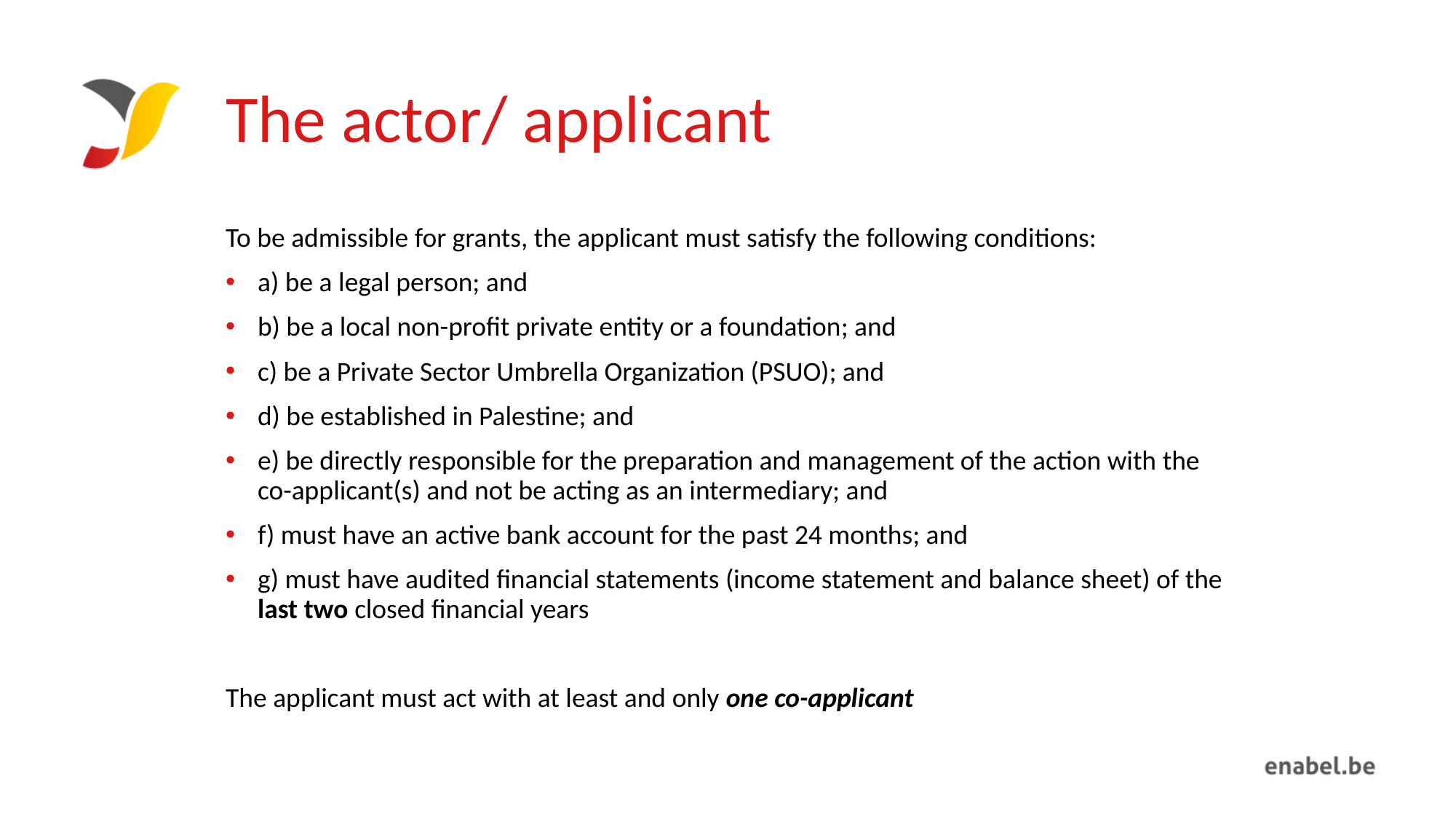

# The actor/ applicant
To be admissible for grants, the applicant must satisfy the following conditions:
a) be a legal person; and
b) be a local non-profit private entity or a foundation; and
c) be a Private Sector Umbrella Organization (PSUO); and
d) be established in Palestine; and
e) be directly responsible for the preparation and management of the action with the co-applicant(s) and not be acting as an intermediary; and
f) must have an active bank account for the past 24 months; and
g) must have audited financial statements (income statement and balance sheet) of the last two closed financial years

The applicant must act with at least and only one co-applicant